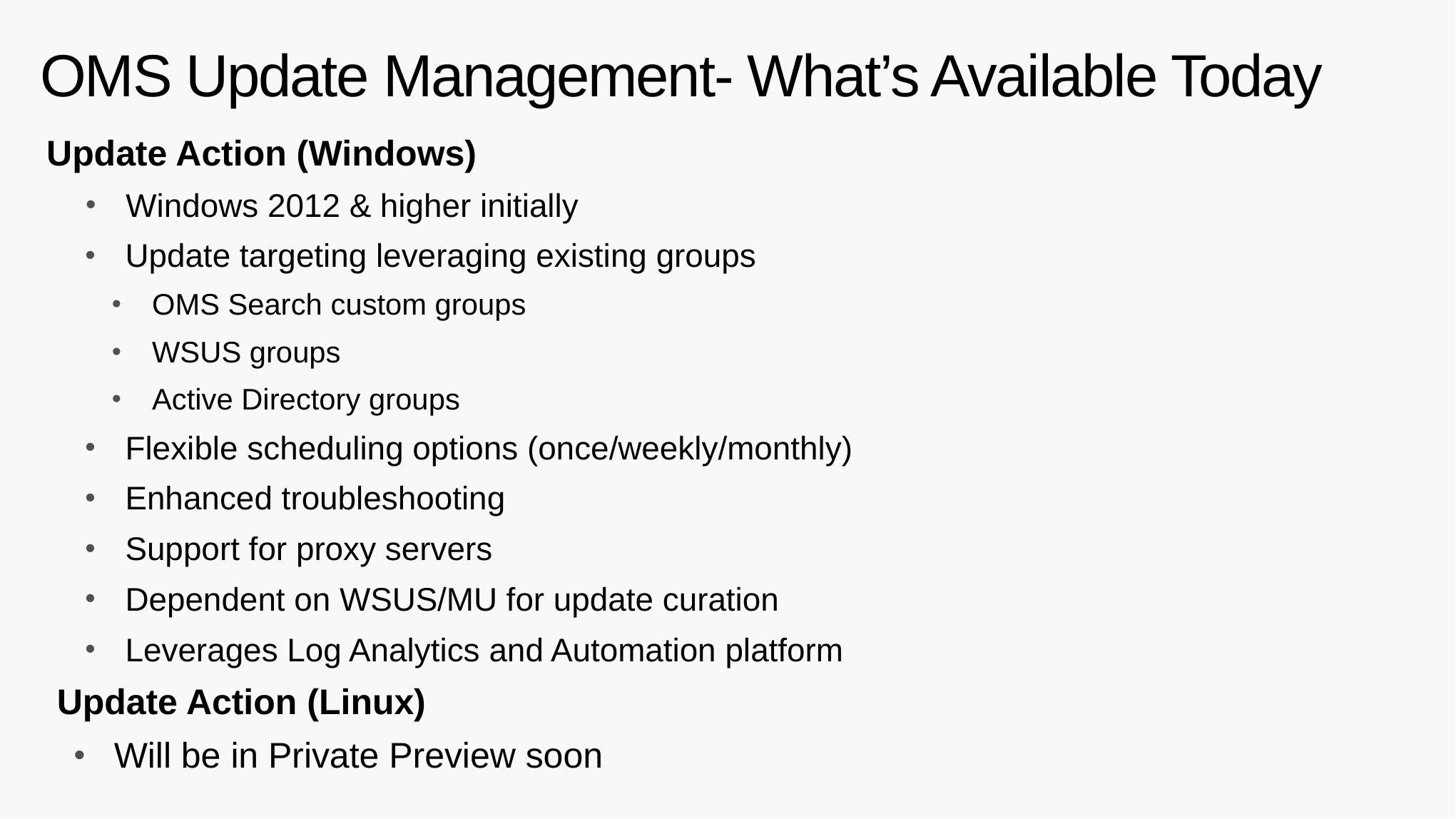

# OMS Update Management- What’s Available Today
Update Action (Windows)
Windows 2012 & higher initially
Update targeting leveraging existing groups
OMS Search custom groups
WSUS groups
Active Directory groups
Flexible scheduling options (once/weekly/monthly)
Enhanced troubleshooting
Support for proxy servers
Dependent on WSUS/MU for update curation
Leverages Log Analytics and Automation platform
Update Action (Linux)
Will be in Private Preview soon